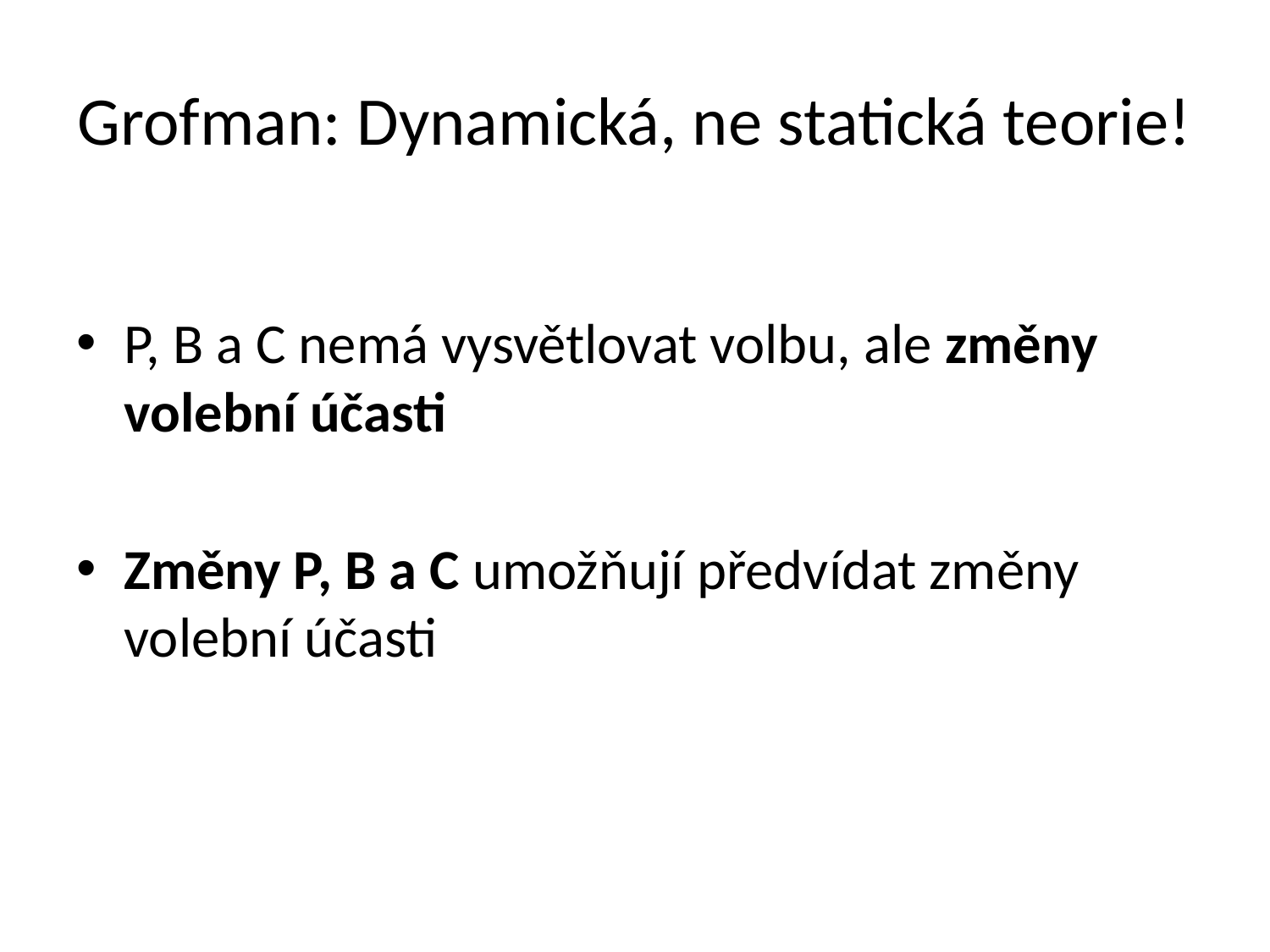

# Grofman: Dynamická, ne statická teorie!

P, B a C nemá vysvětlovat volbu, ale změny volební účasti

Změny P, B a C umožňují předvídat změny volební účasti